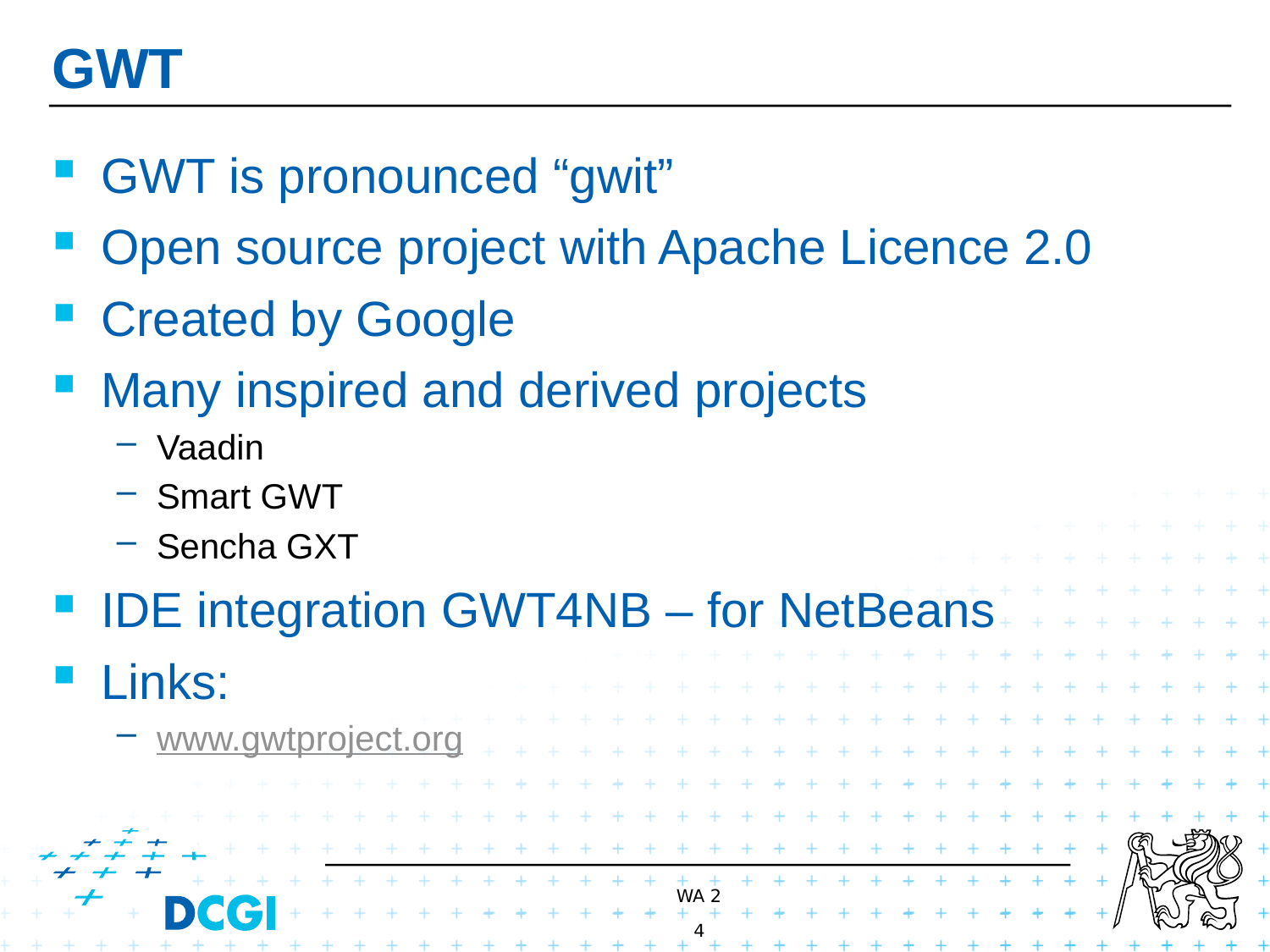

# GWT
GWT is pronounced “gwit”
Open source project with Apache Licence 2.0
Created by Google
Many inspired and derived projects
Vaadin
Smart GWT
Sencha GXT
IDE integration GWT4NB – for NetBeans
Links:
www.gwtproject.org

WA 2
4